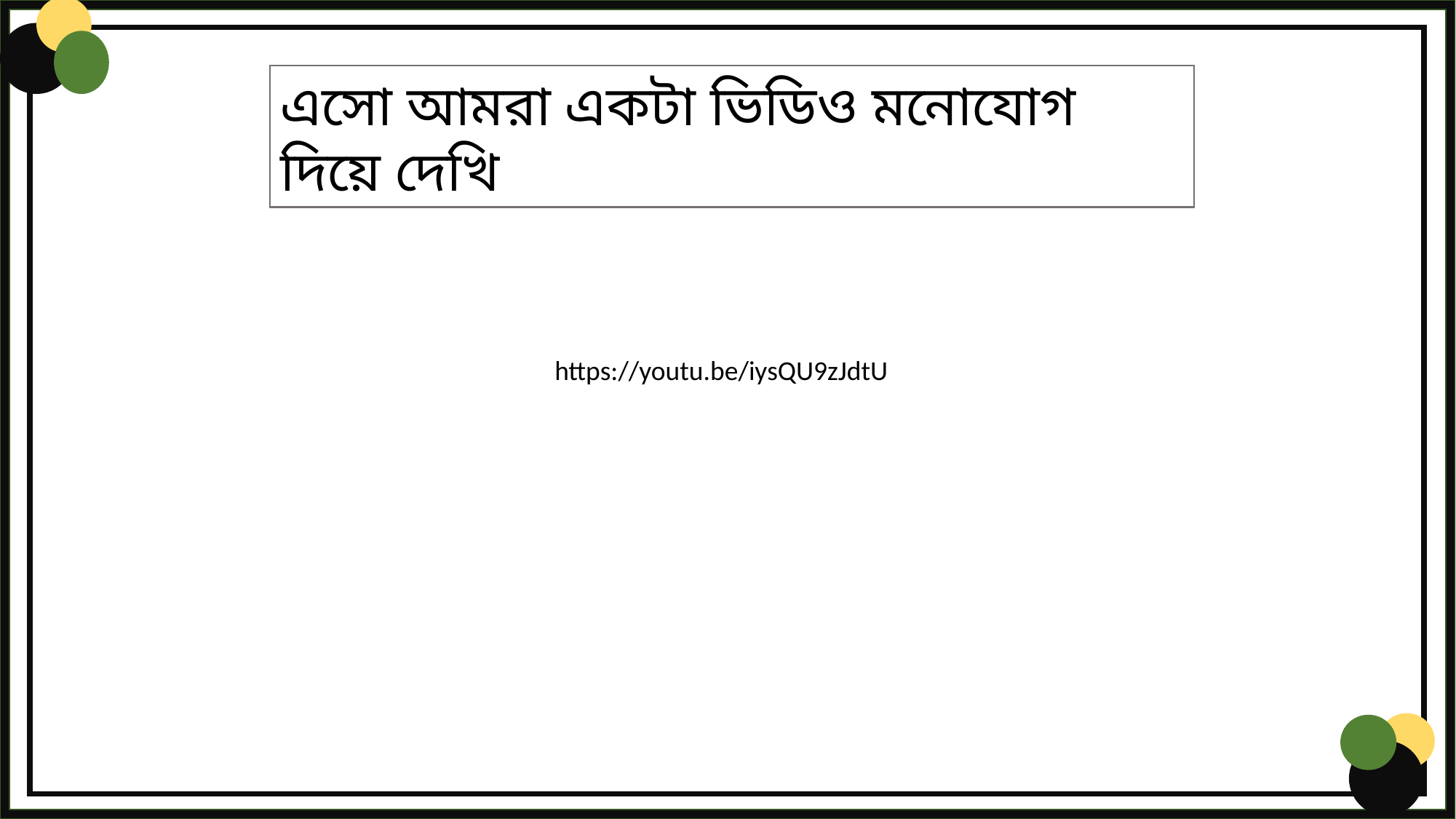

এসো আমরা একটা ভিডিও মনোযোগ দিয়ে দেখি
https://youtu.be/iysQU9zJdtU